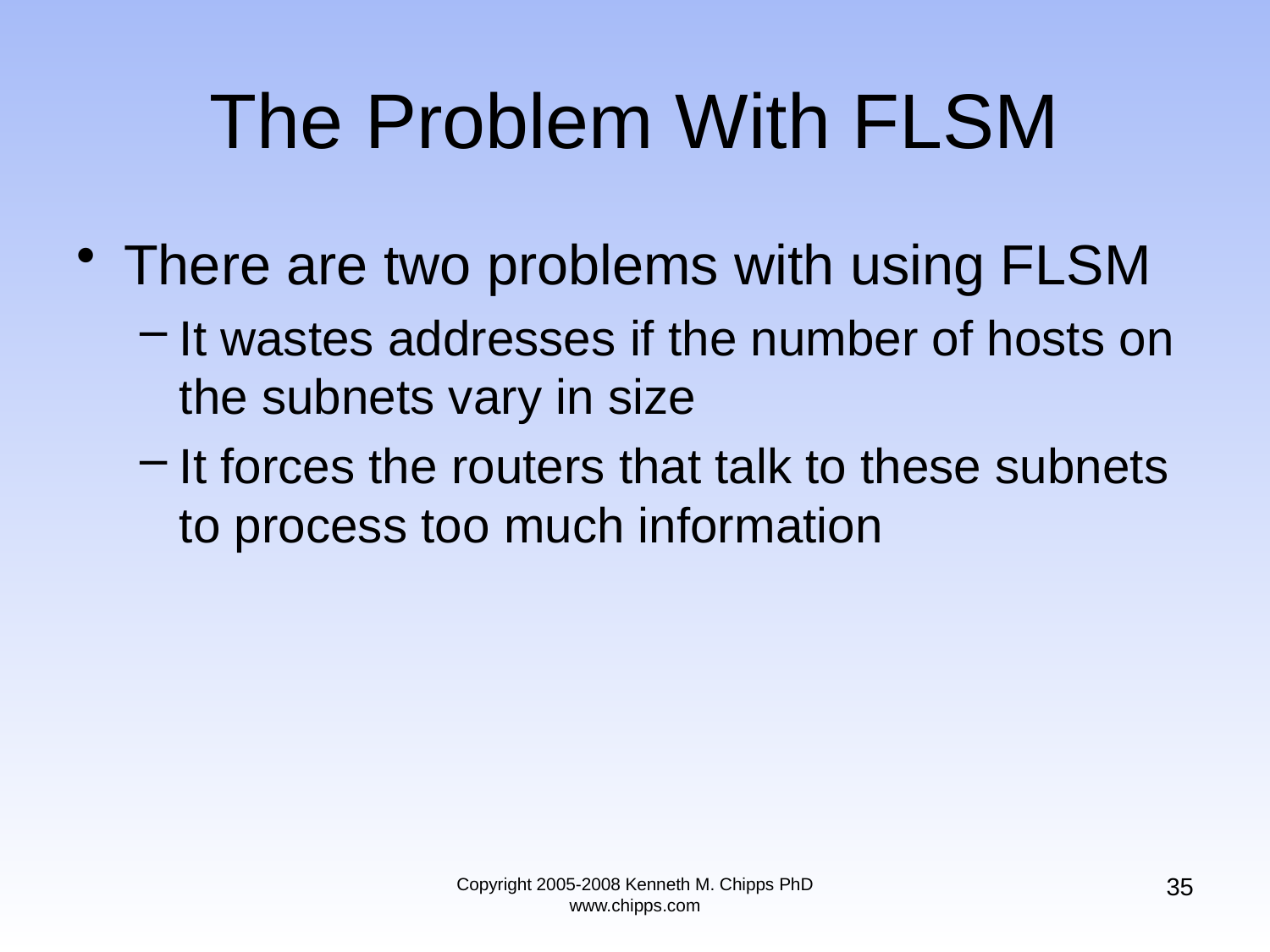

# The Problem With FLSM
There are two problems with using FLSM
It wastes addresses if the number of hosts on the subnets vary in size
It forces the routers that talk to these subnets to process too much information
35
Copyright 2005-2008 Kenneth M. Chipps PhD www.chipps.com